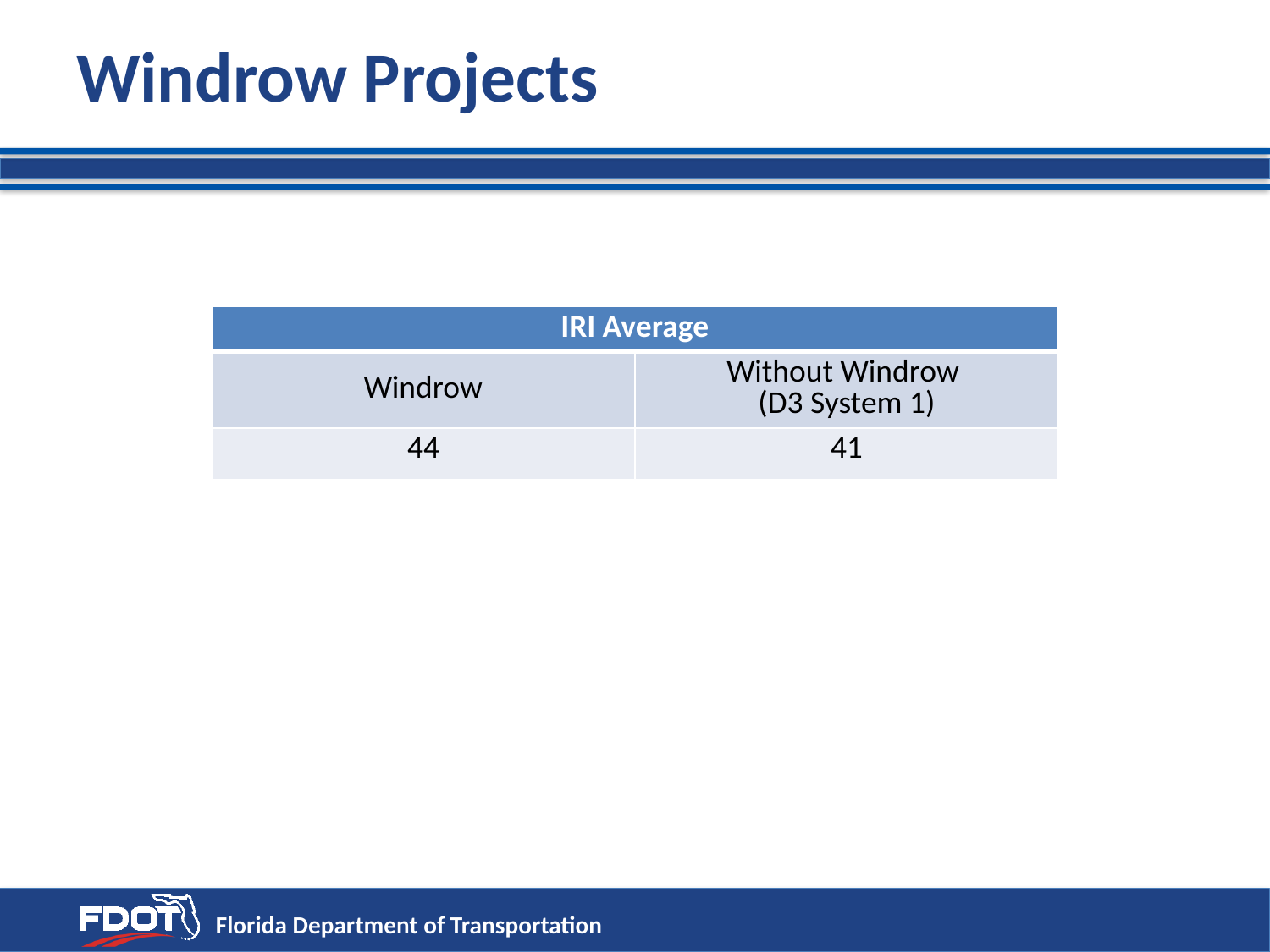

# Windrow Projects
| IRI Average |  |
| --- | --- |
| Windrow | Without Windrow (D3 System 1) |
| 44 | 41 |